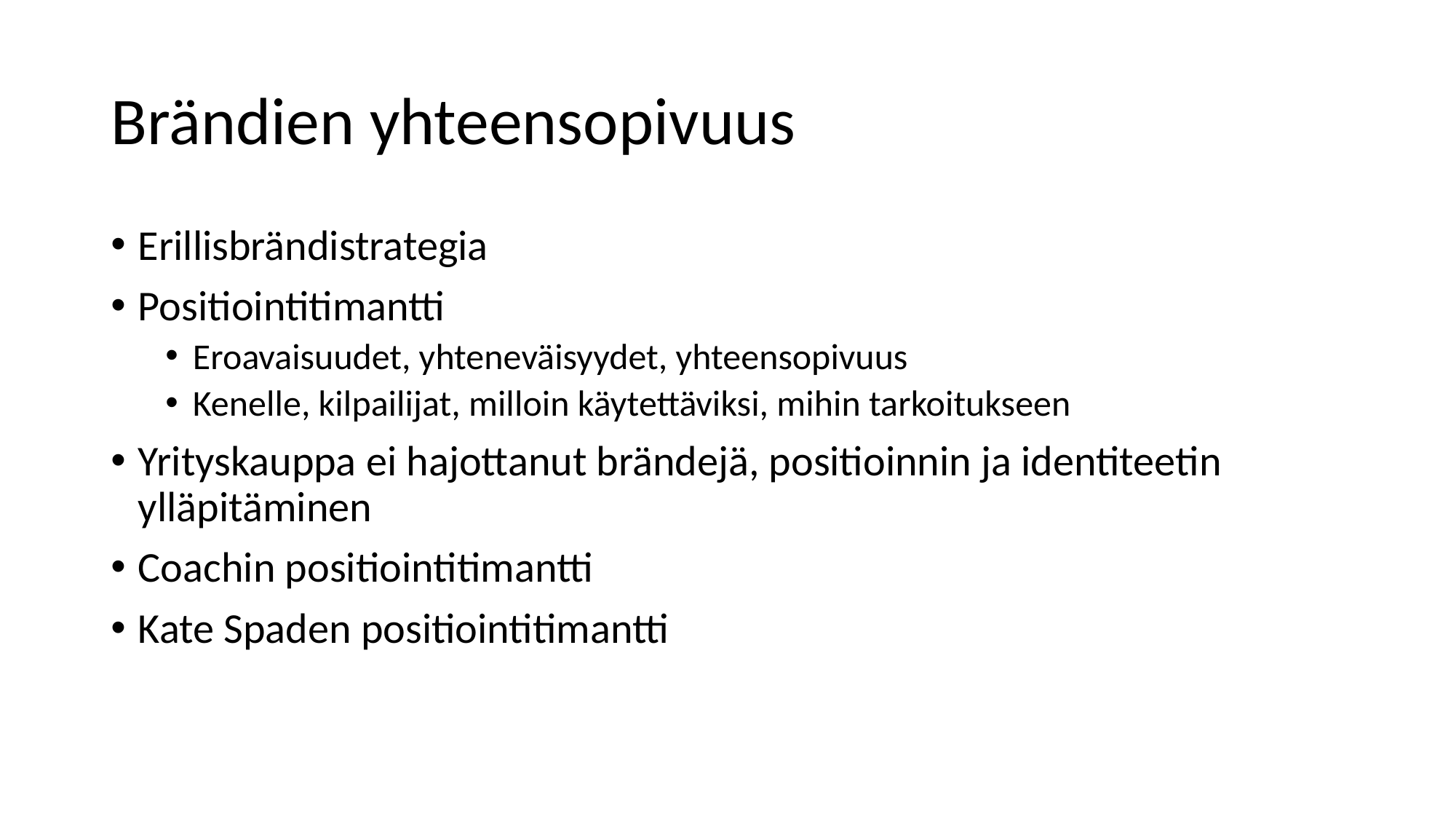

# Brändien yhteensopivuus
Erillisbrändistrategia
Positiointitimantti
Eroavaisuudet, yhteneväisyydet, yhteensopivuus
Kenelle, kilpailijat, milloin käytettäviksi, mihin tarkoitukseen
Yrityskauppa ei hajottanut brändejä, positioinnin ja identiteetin ylläpitäminen
Coachin positiointitimantti
Kate Spaden positiointitimantti